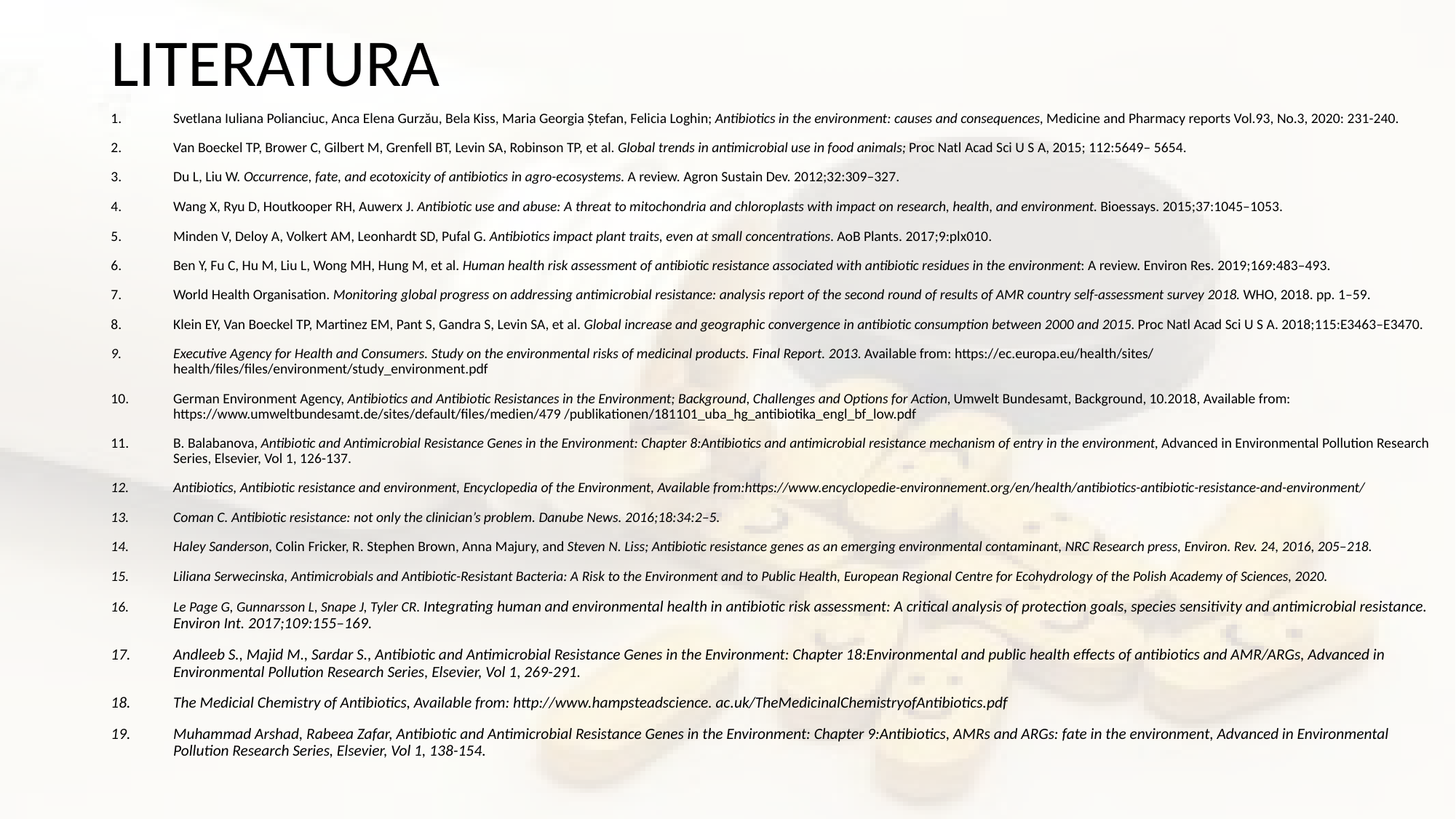

# LITERATURA
Svetlana Iuliana Polianciuc, Anca Elena Gurzău, Bela Kiss, Maria Georgia Ștefan, Felicia Loghin; Antibiotics in the environment: causes and consequences, Medicine and Pharmacy reports Vol.93, No.3, 2020: 231-240.
Van Boeckel TP, Brower C, Gilbert M, Grenfell BT, Levin SA, Robinson TP, et al. Global trends in antimicrobial use in food animals; Proc Natl Acad Sci U S A, 2015; 112:5649– 5654.
Du L, Liu W. Occurrence, fate, and ecotoxicity of antibiotics in agro-ecosystems. A review. Agron Sustain Dev. 2012;32:309–327.
Wang X, Ryu D, Houtkooper RH, Auwerx J. Antibiotic use and abuse: A threat to mitochondria and chloroplasts with impact on research, health, and environment. Bioessays. 2015;37:1045–1053.
Minden V, Deloy A, Volkert AM, Leonhardt SD, Pufal G. Antibiotics impact plant traits, even at small concentrations. AoB Plants. 2017;9:plx010.
Ben Y, Fu C, Hu M, Liu L, Wong MH, Hung M, et al. Human health risk assessment of antibiotic resistance associated with antibiotic residues in the environment: A review. Environ Res. 2019;169:483–493.
World Health Organisation. Monitoring global progress on addressing antimicrobial resistance: analysis report of the second round of results of AMR country self-assessment survey 2018. WHO, 2018. pp. 1–59.
Klein EY, Van Boeckel TP, Martinez EM, Pant S, Gandra S, Levin SA, et al. Global increase and geographic convergence in antibiotic consumption between 2000 and 2015. Proc Natl Acad Sci U S A. 2018;115:E3463–E3470.
Executive Agency for Health and Consumers. Study on the environmental risks of medicinal products. Final Report. 2013. Available from: https://ec.europa.eu/health/sites/ health/files/files/environment/study_environment.pdf
German Environment Agency, Antibiotics and Antibiotic Resistances in the Environment; Background, Challenges and Options for Action, Umwelt Bundesamt, Background, 10.2018, Available from: https://www.umweltbundesamt.de/sites/default/files/medien/479 /publikationen/181101_uba_hg_antibiotika_engl_bf_low.pdf
B. Balabanova, Antibiotic and Antimicrobial Resistance Genes in the Environment: Chapter 8:Antibiotics and antimicrobial resistance mechanism of entry in the environment, Advanced in Environmental Pollution Research Series, Elsevier, Vol 1, 126-137.
Antibiotics, Antibiotic resistance and environment, Encyclopedia of the Environment, Available from:https://www.encyclopedie-environnement.org/en/health/antibiotics-antibiotic-resistance-and-environment/
Coman C. Antibiotic resistance: not only the clinician’s problem. Danube News. 2016;18:34:2–5.
Haley Sanderson, Colin Fricker, R. Stephen Brown, Anna Majury, and Steven N. Liss; Antibiotic resistance genes as an emerging environmental contaminant, NRC Research press, Environ. Rev. 24, 2016, 205–218.
Liliana Serwecinska, Antimicrobials and Antibiotic-Resistant Bacteria: A Risk to the Environment and to Public Health, European Regional Centre for Ecohydrology of the Polish Academy of Sciences, 2020.
Le Page G, Gunnarsson L, Snape J, Tyler CR. Integrating human and environmental health in antibiotic risk assessment: A critical analysis of protection goals, species sensitivity and antimicrobial resistance. Environ Int. 2017;109:155–169.
Andleeb S., Majid M., Sardar S., Antibiotic and Antimicrobial Resistance Genes in the Environment: Chapter 18:Environmental and public health effects of antibiotics and AMR/ARGs, Advanced in Environmental Pollution Research Series, Elsevier, Vol 1, 269-291.
The Medicial Chemistry of Antibiotics, Available from: http://www.hampsteadscience. ac.uk/TheMedicinalChemistryofAntibiotics.pdf
Muhammad Arshad, Rabeea Zafar, Antibiotic and Antimicrobial Resistance Genes in the Environment: Chapter 9:Antibiotics, AMRs and ARGs: fate in the environment, Advanced in Environmental Pollution Research Series, Elsevier, Vol 1, 138-154.